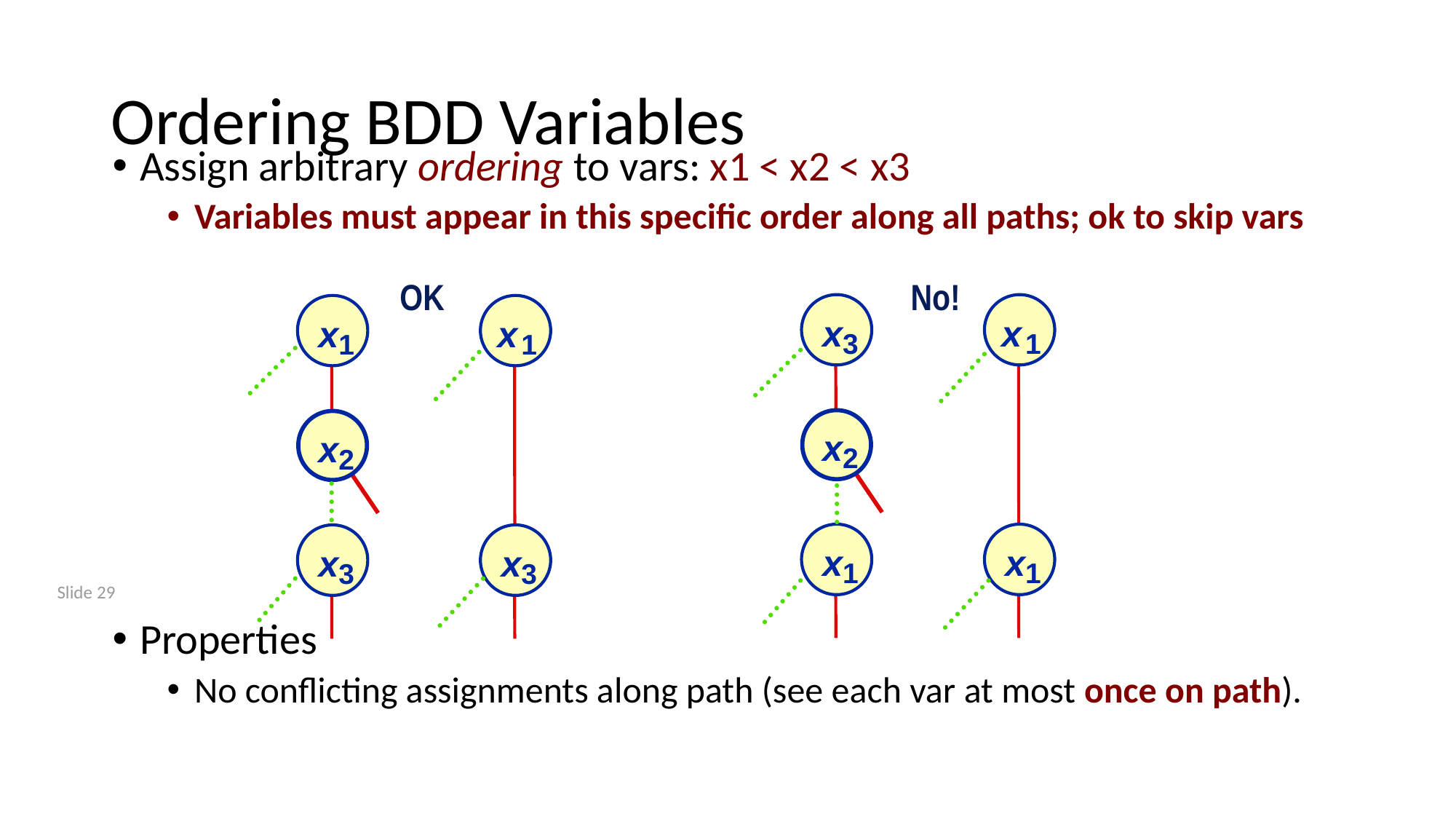

# Ordering BDD Variables
Assign arbitrary ordering to vars: x1 < x2 < x3
Variables must appear in this specific order along all paths; ok to skip vars

Properties
No conflicting assignments along path (see each var at most once on path).
OK
No!

x
x
x
x
3
1
1
1

x
x
2
2

x
x
x
x
1
1
3
3

Slide 29